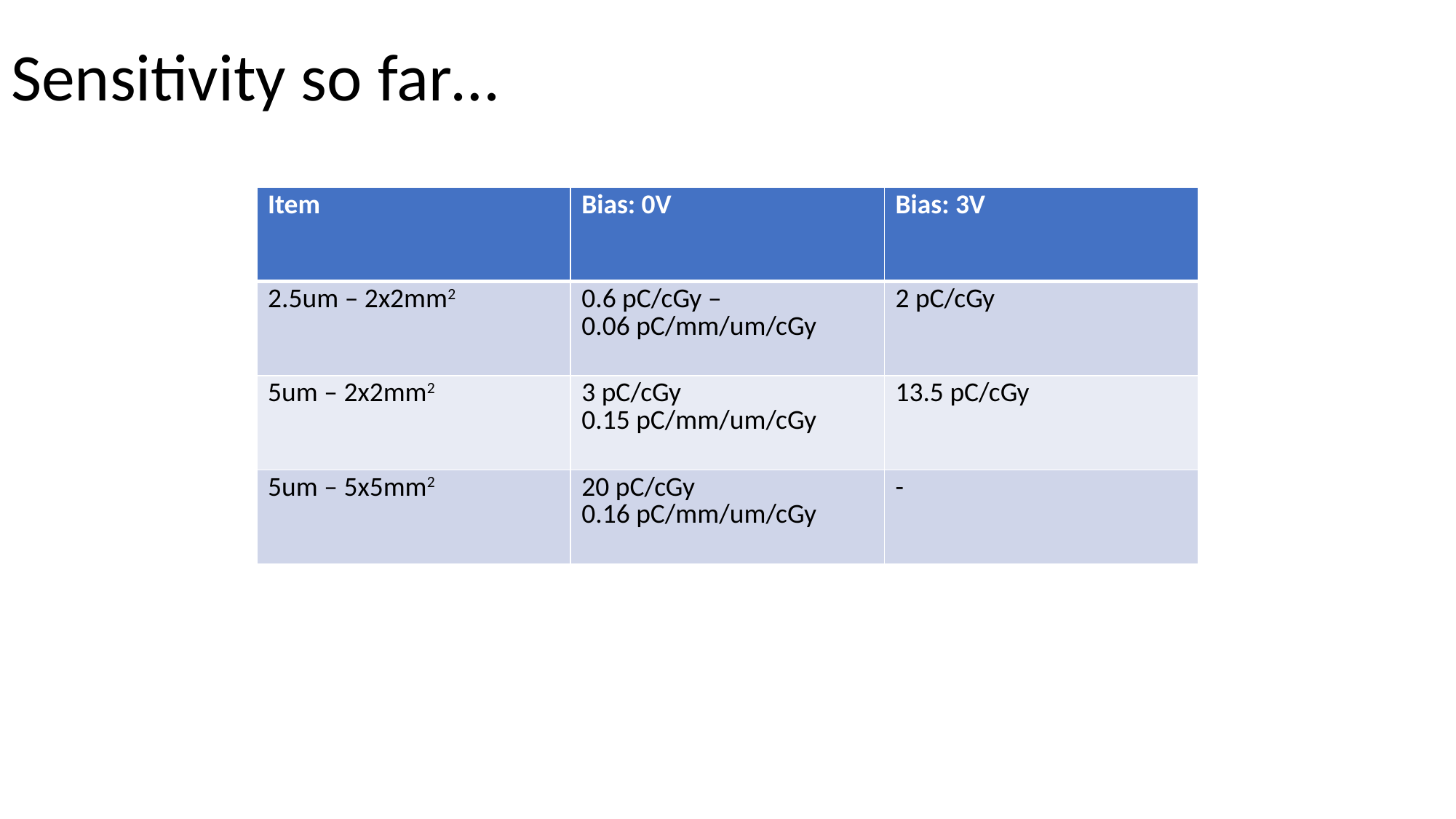

# Sensitivity so far…
| Item | Bias: 0V | Bias: 3V |
| --- | --- | --- |
| 2.5um – 2x2mm2 | 0.6 pC/cGy – 0.06 pC/mm/um/cGy | 2 pC/cGy |
| 5um – 2x2mm2 | 3 pC/cGy 0.15 pC/mm/um/cGy | 13.5 pC/cGy |
| 5um – 5x5mm2 | 20 pC/cGy 0.16 pC/mm/um/cGy | - |